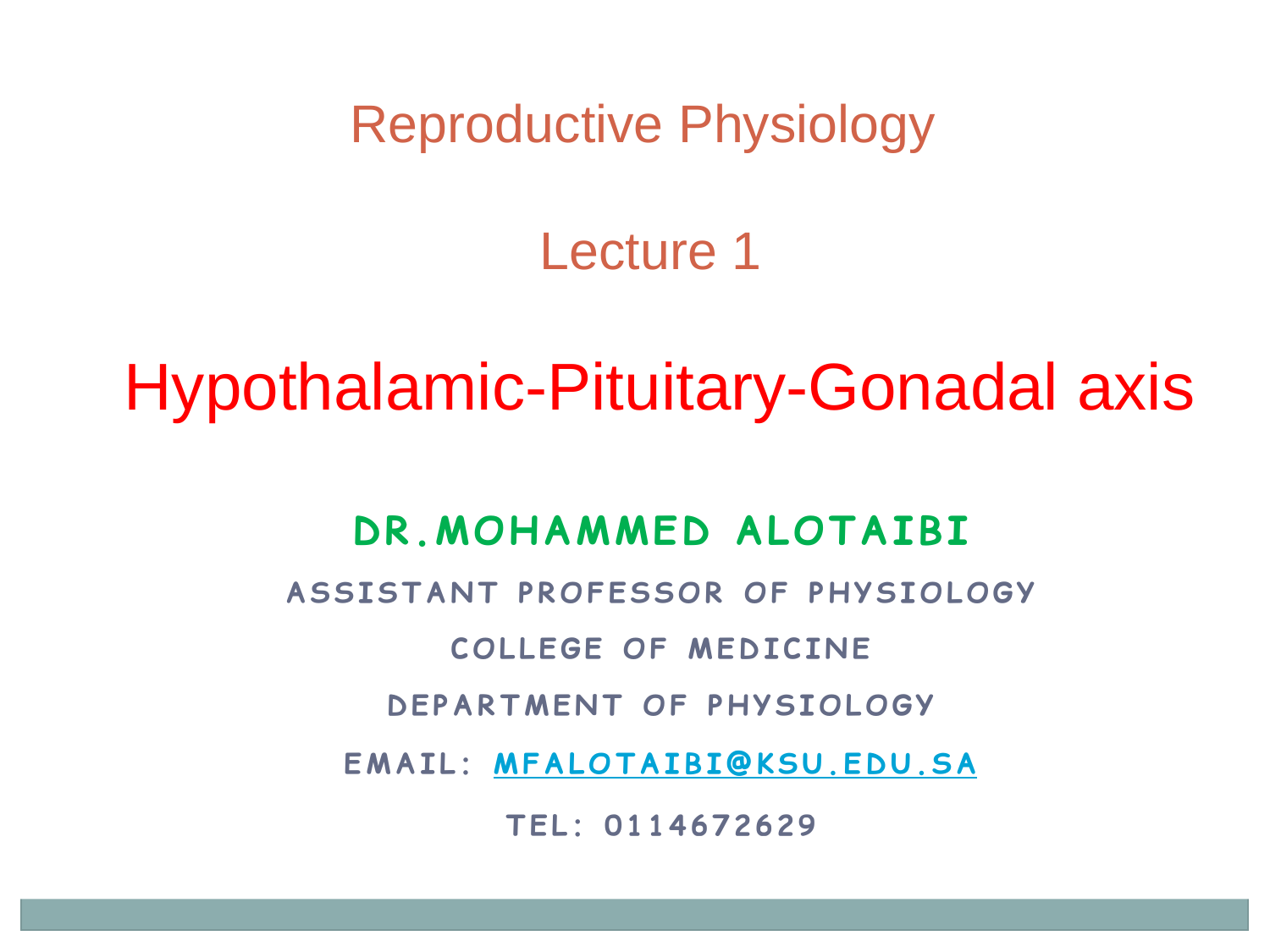

# Reproductive Physiology Lecture 1 Hypothalamic-Pituitary-Gonadal axis
Dr.Mohammed Alotaibi
Assistant Professor of Physiology
College of Medicine
Department of Physiology
Email: mfalotaibi@ksu.edu.sa
Tel: 0114672629